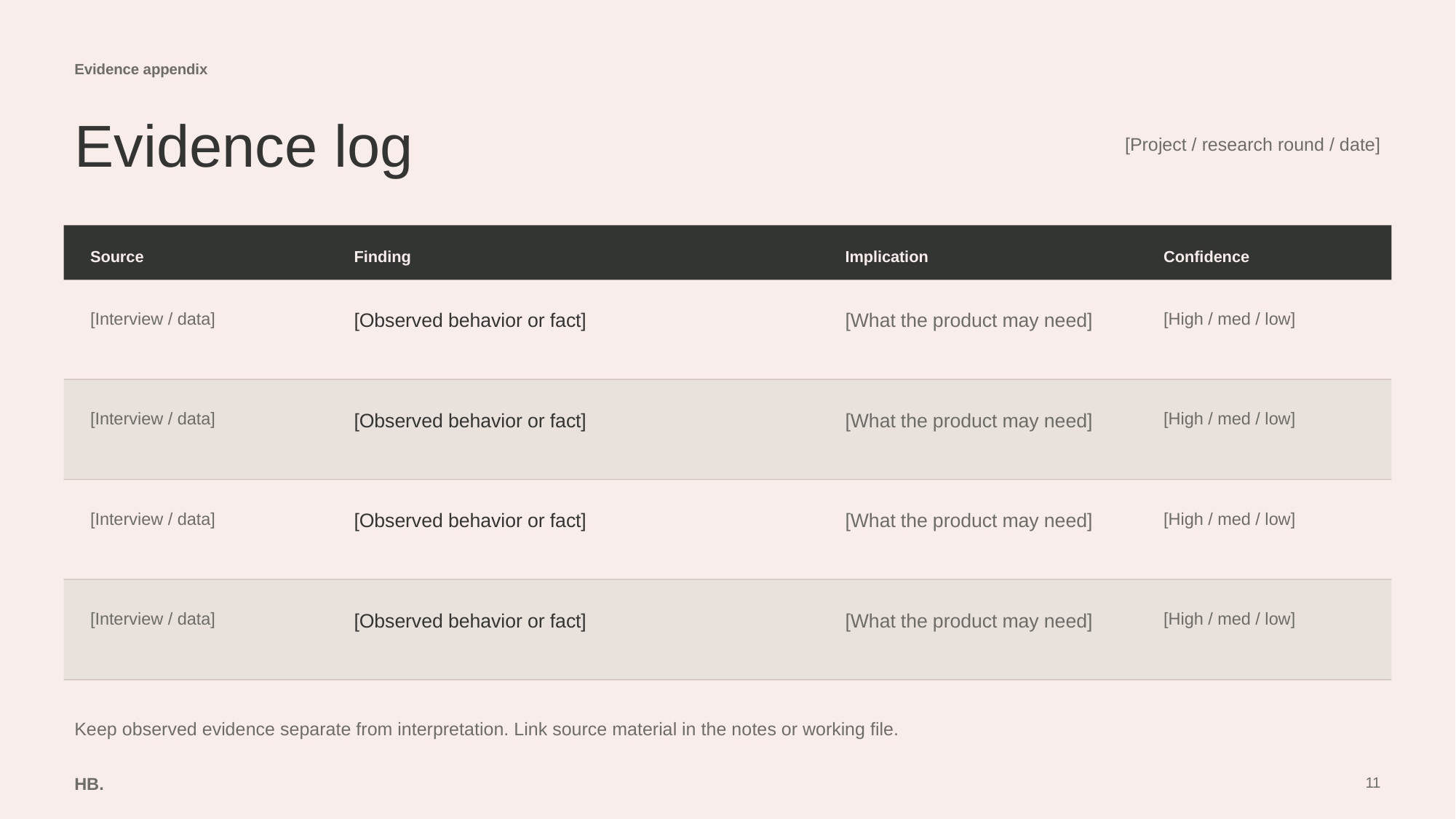

Evidence appendix
Evidence log
[Project / research round / date]

Source
Finding
Implication
Confidence
[Interview / data]
[Observed behavior or fact]
[What the product may need]
[High / med / low]

[Interview / data]
[Observed behavior or fact]
[What the product may need]
[High / med / low]

[Interview / data]
[Observed behavior or fact]
[What the product may need]
[High / med / low]

[Interview / data]
[Observed behavior or fact]
[What the product may need]
[High / med / low]

Keep observed evidence separate from interpretation. Link source material in the notes or working file.
HB.
11